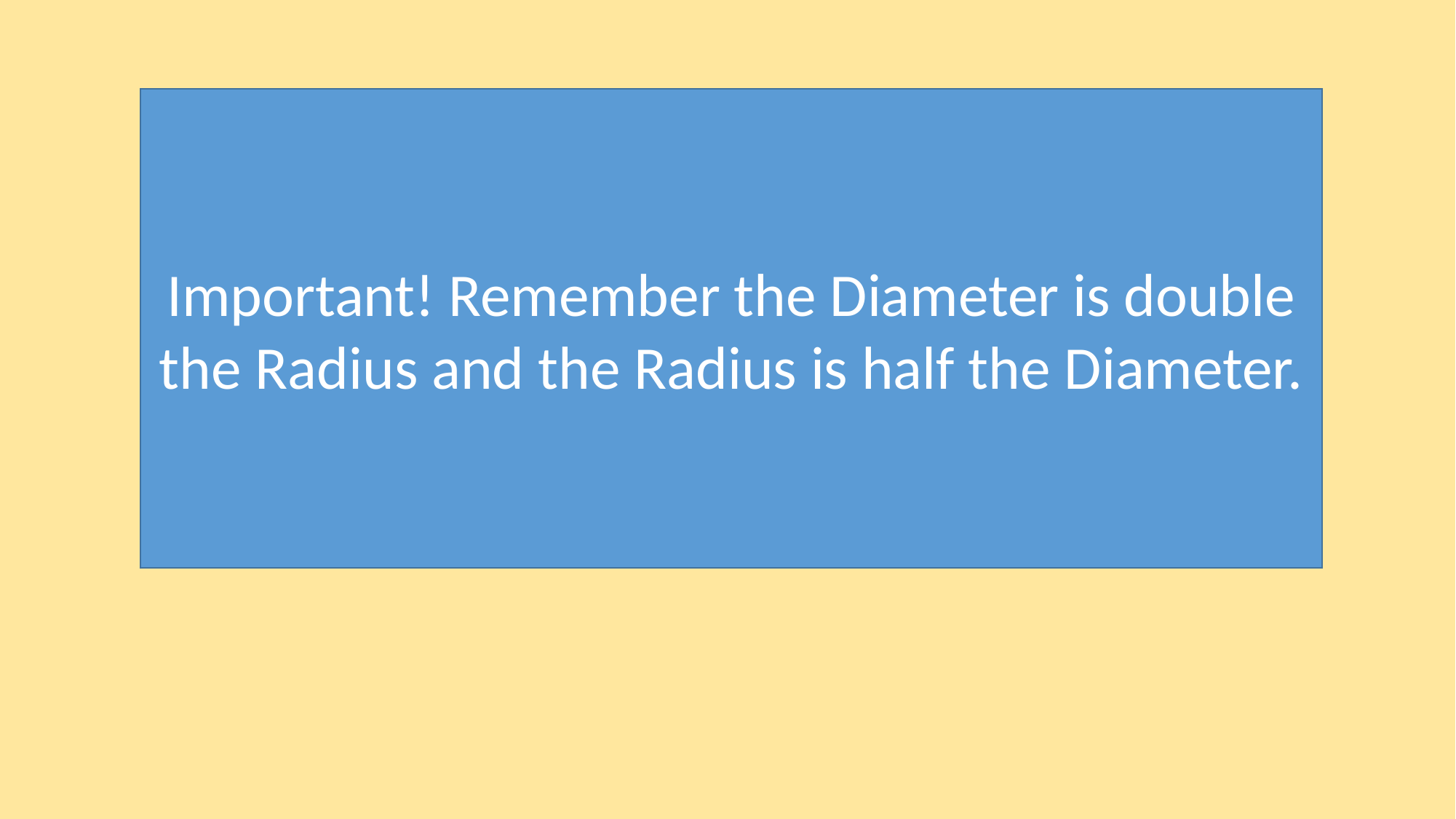

Important! Remember the Diameter is double the Radius and the Radius is half the Diameter.